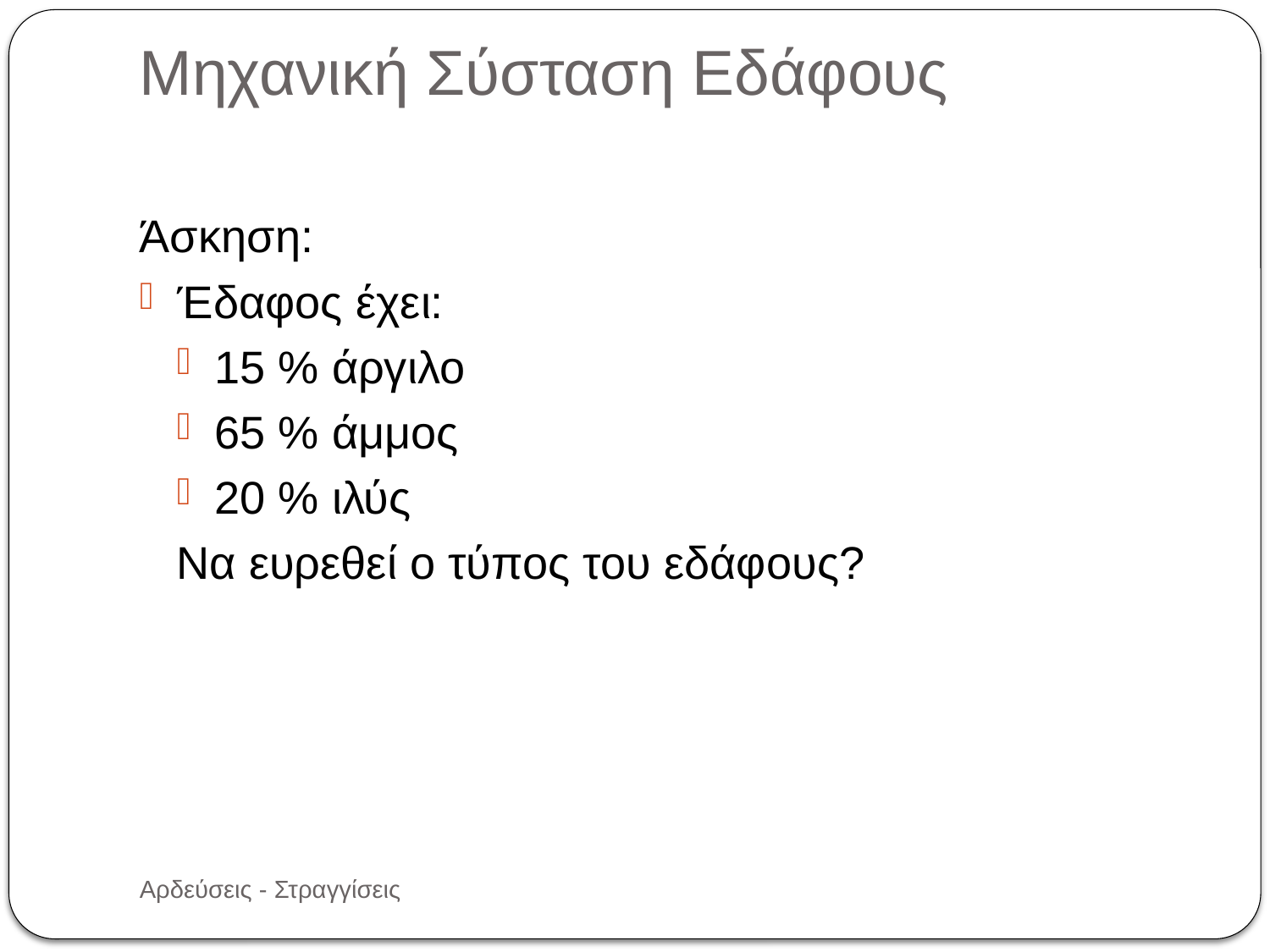

# Μηχανική Σύσταση Εδάφους
Άσκηση:
Έδαφος έχει:
15 % άργιλο
65 % άμμος
20 % ιλύς
Να ευρεθεί ο τύπος του εδάφους?

Αρδεύσεις - Στραγγίσεις